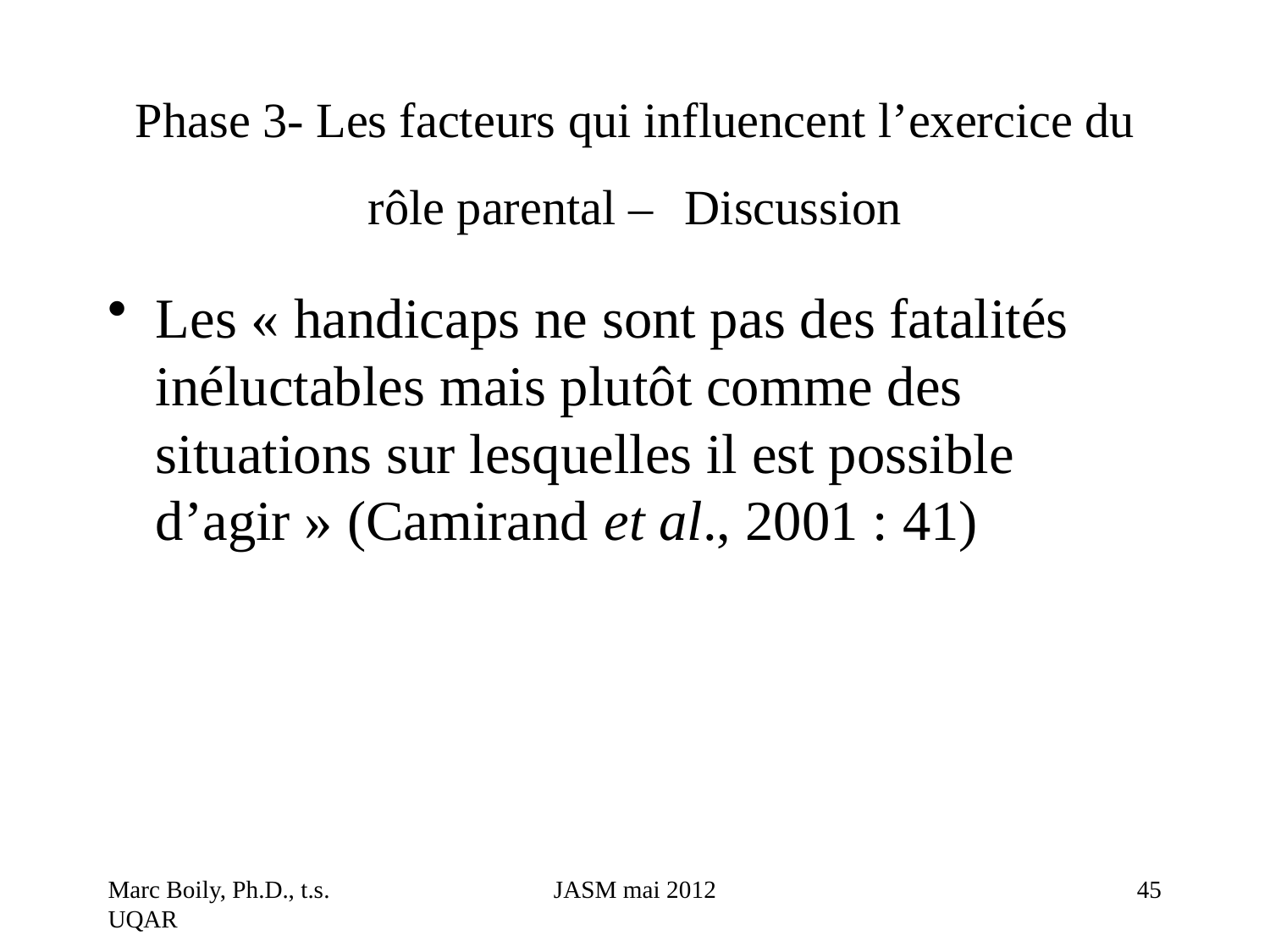

# Phase 3- Les facteurs qui influencent l’exercice du rôle parental –  Discussion
Les « handicaps ne sont pas des fatalités inéluctables mais plutôt comme des situations sur lesquelles il est possible d’agir » (Camirand et al., 2001 : 41)

Marc Boily, Ph.D., t.s. UQAR
JASM mai 2012
45